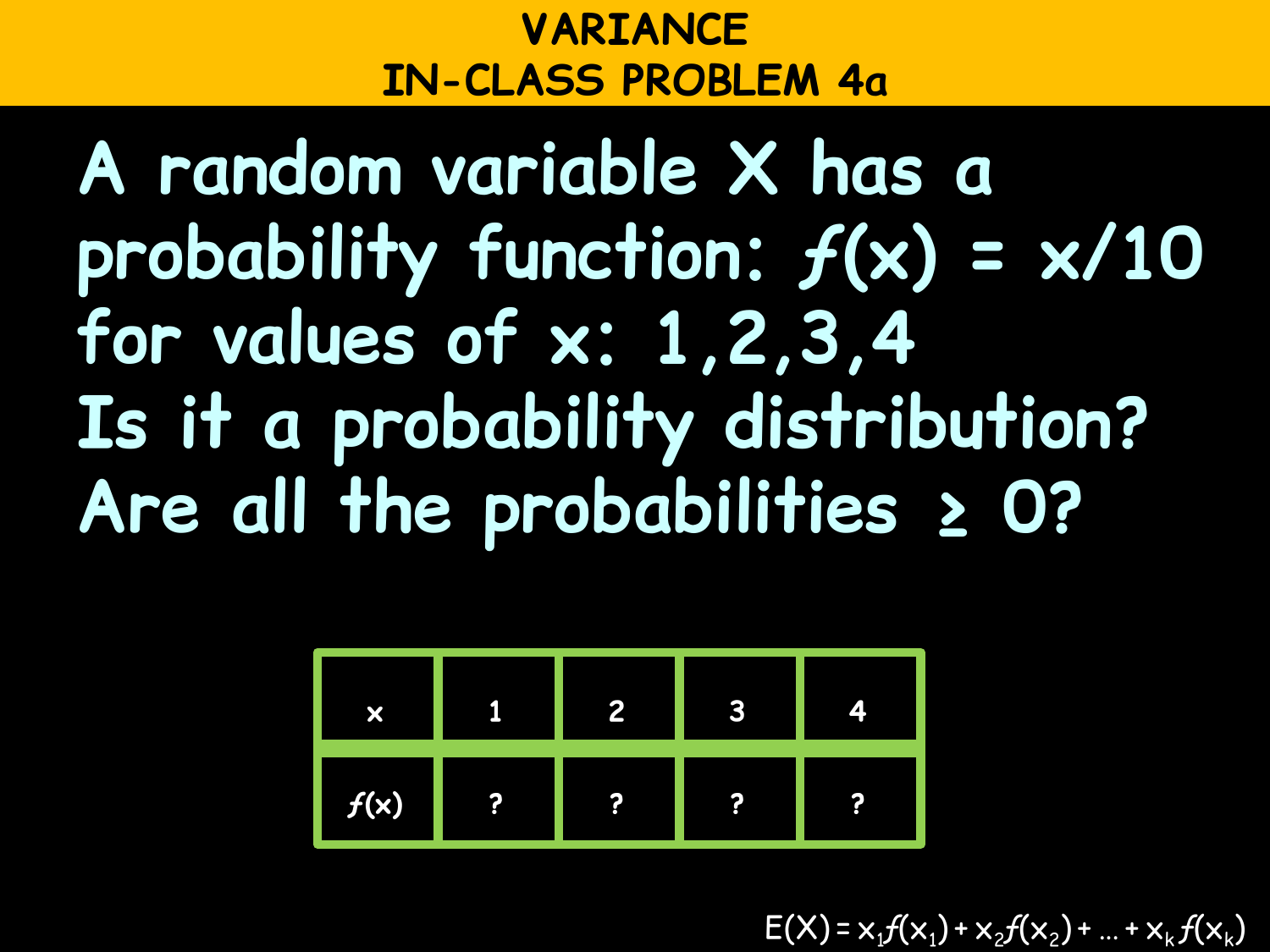

VARIANCE
IN-CLASS PROBLEM 4a
A random variable X has a probability function: ƒ(x) = x/10
for values of x: 1,2,3,4
Is it a probability distribution?
Are all the probabilities ≥ 0?
x
1
2
3
4
ƒ(x)
?
?
?
?
E(X) = x1ƒ(x1) + x2ƒ(x2) + … + xk ƒ(xk)